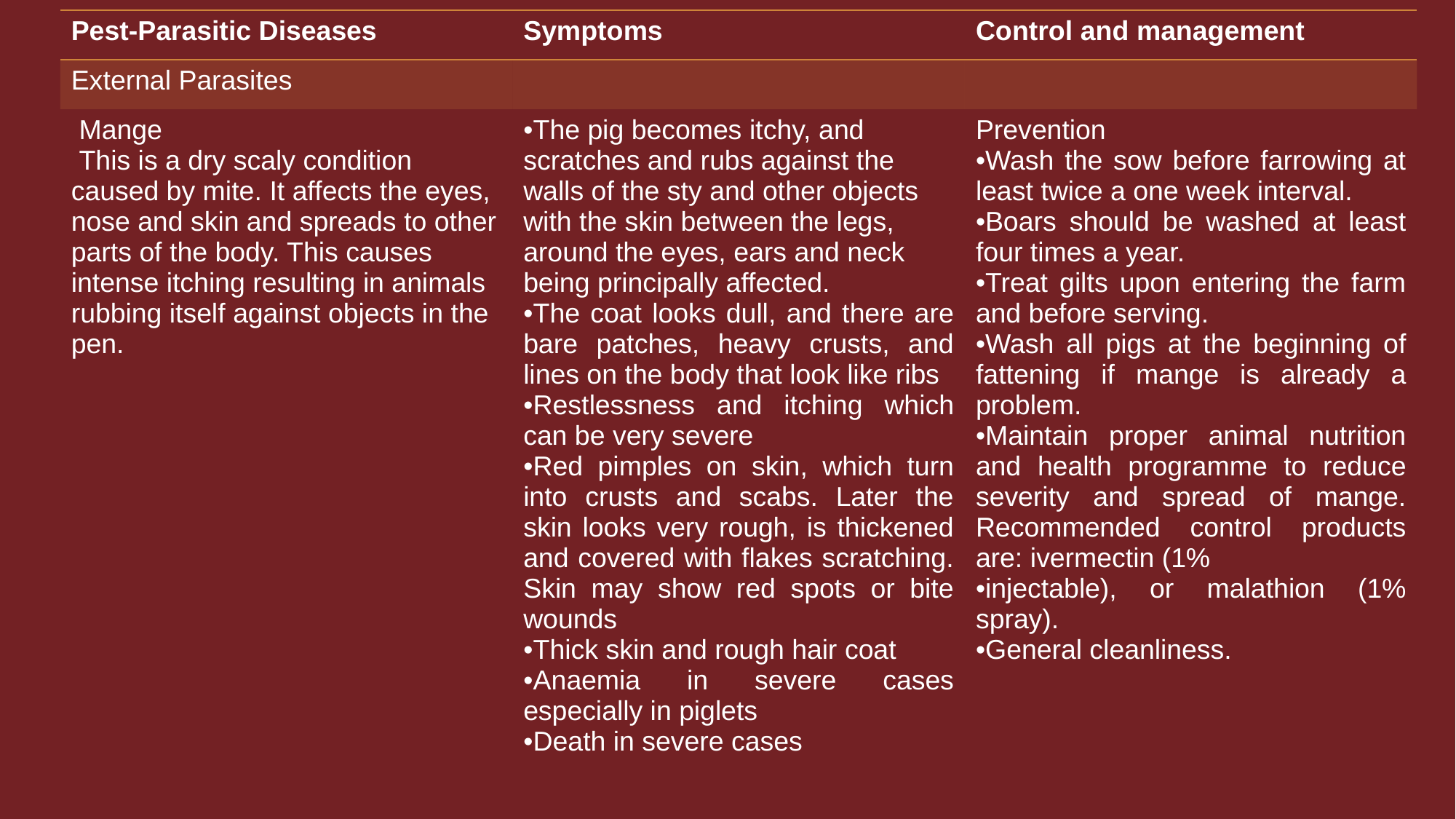

| Pest-Parasitic Diseases | Symptoms | Control and management |
| --- | --- | --- |
| External Parasites |  |  |
| Mange  This is a dry scaly condition caused by mite. It affects the eyes, nose and skin and spreads to other parts of the body. This causes intense itching resulting in animals rubbing itself against objects in the pen. | The pig becomes itchy, and scratches and rubs against the walls of the sty and other objects with the skin between the legs, around the eyes, ears and neck being principally affected. The coat looks dull, and there are bare patches, heavy crusts, and lines on the body that look like ribs Restlessness and itching which can be very severe Red pimples on skin, which turn into crusts and scabs. Later the skin looks very rough, is thickened and covered with flakes scratching. Skin may show red spots or bite wounds Thick skin and rough hair coat Anaemia in severe cases especially in piglets Death in severe cases | Prevention Wash the sow before farrowing at least twice a one week interval. Boars should be washed at least four times a year. Treat gilts upon entering the farm and before serving. Wash all pigs at the beginning of fattening if mange is already a problem. Maintain proper animal nutrition and health programme to reduce severity and spread of mange. Recommended control products are: ivermectin (1% injectable), or malathion (1% spray). General cleanliness. |